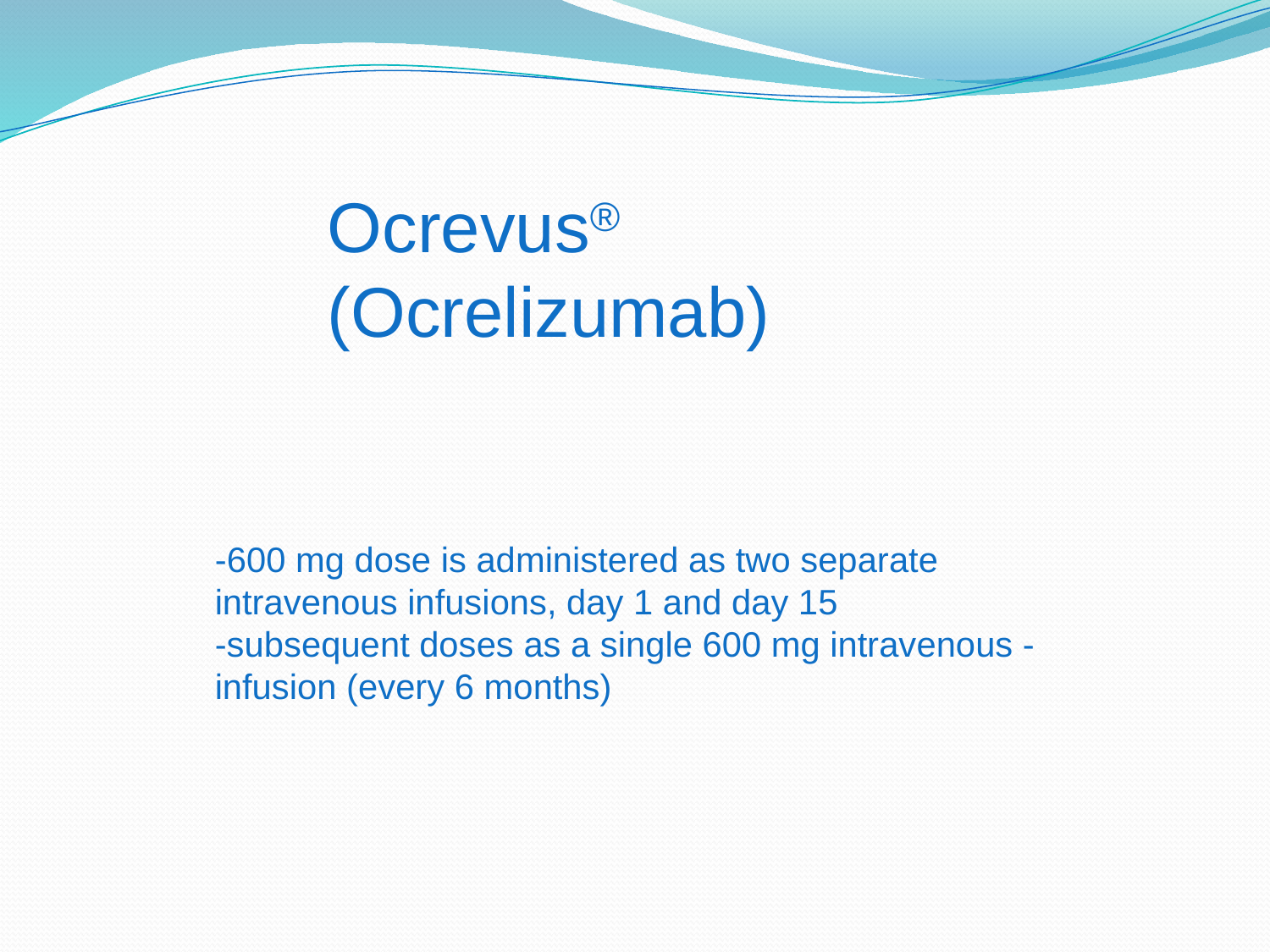

Ocrevus®
(Ocrelizumab)
-600 mg dose is administered as two separate intravenous infusions, day 1 and day 15
-subsequent doses as a single 600 mg intravenous -infusion (every 6 months)